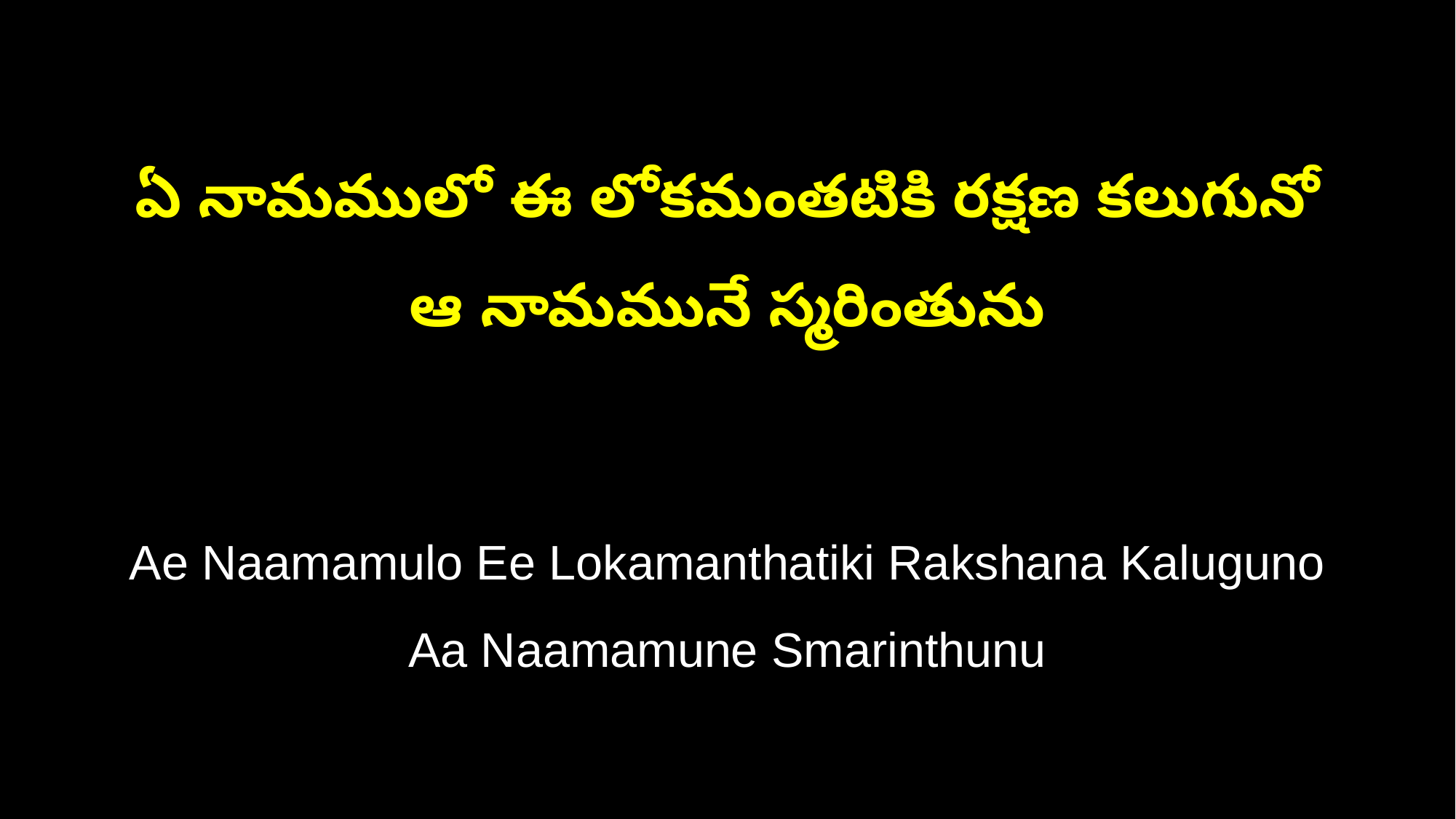

ఏ నామములో ఈ లోకమంతటికి రక్షణ కలుగునో
ఆ నామమునే స్మరింతును
Ae Naamamulo Ee Lokamanthatiki Rakshana Kaluguno
Aa Naamamune Smarinthunu